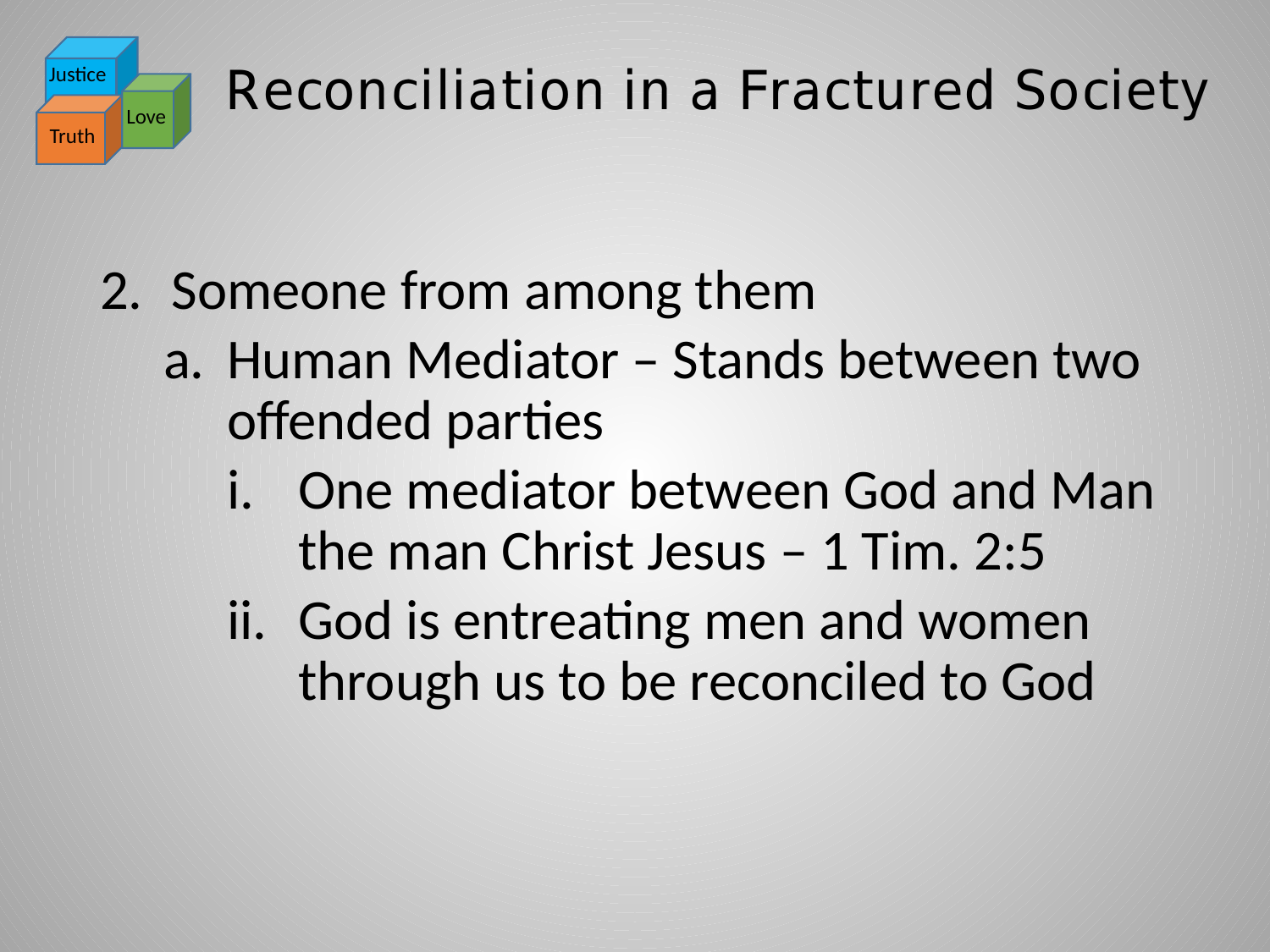

# Reconciliation in a Fractured Society

Justice

Love
Truth
Someone from among them
Human Mediator – Stands between two offended parties
One mediator between God and Man the man Christ Jesus – 1 Tim. 2:5
God is entreating men and women through us to be reconciled to God